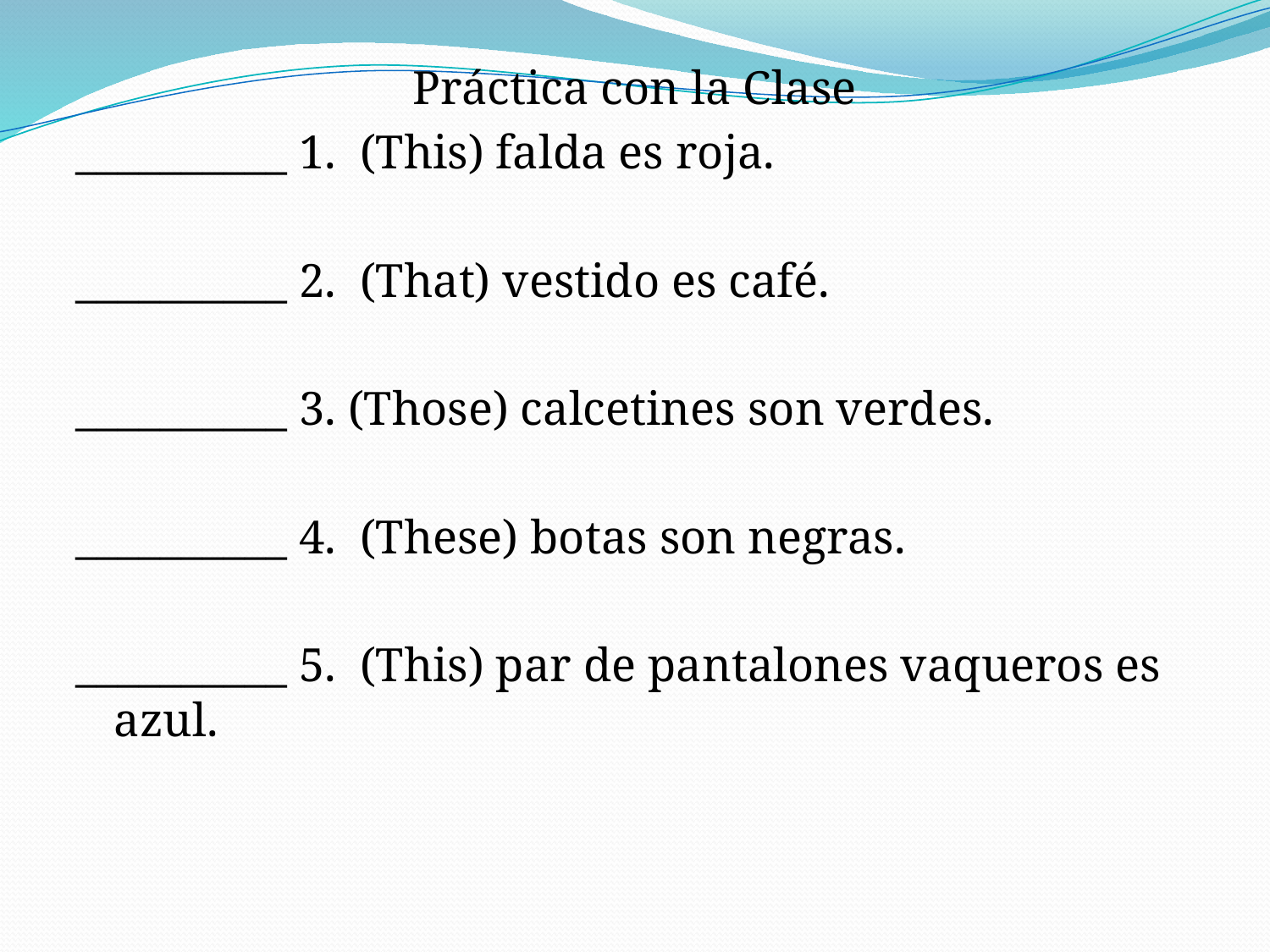

Práctica con la Clase
__________ 1.  (This) falda es roja.

__________ 2.  (That) vestido es café.

__________ 3. (Those) calcetines son verdes.

__________ 4.  (These) botas son negras.

__________ 5.  (This) par de pantalones vaqueros es azul.